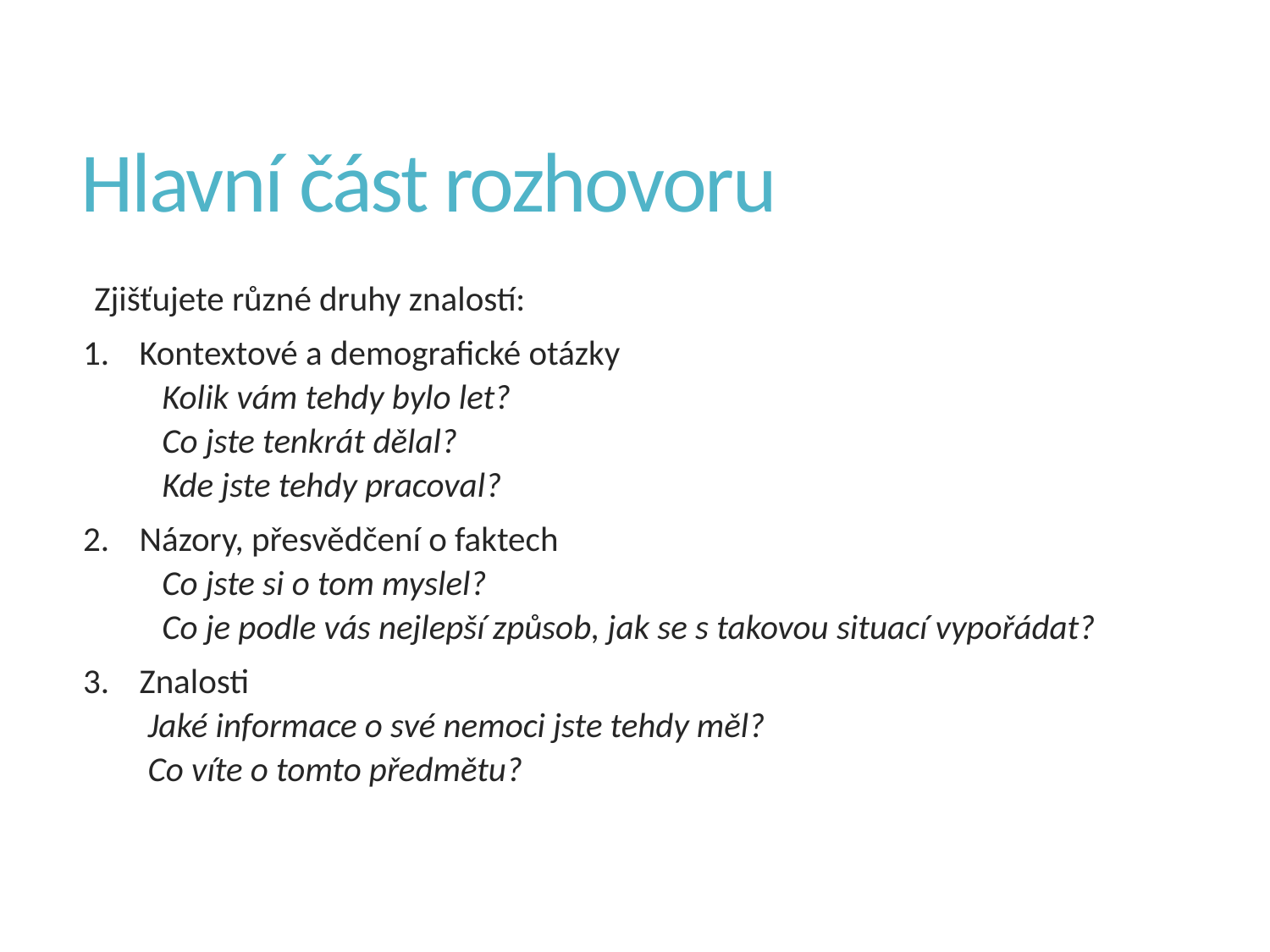

# Hlavní část rozhovoru
Zjišťujete různé druhy znalostí:
Kontextové a demografické otázky
Kolik vám tehdy bylo let?
Co jste tenkrát dělal?
Kde jste tehdy pracoval?
Názory, přesvědčení o faktech
Co jste si o tom myslel?
Co je podle vás nejlepší způsob, jak se s takovou situací vypořádat?
Znalosti
Jaké informace o své nemoci jste tehdy měl?
Co víte o tomto předmětu?